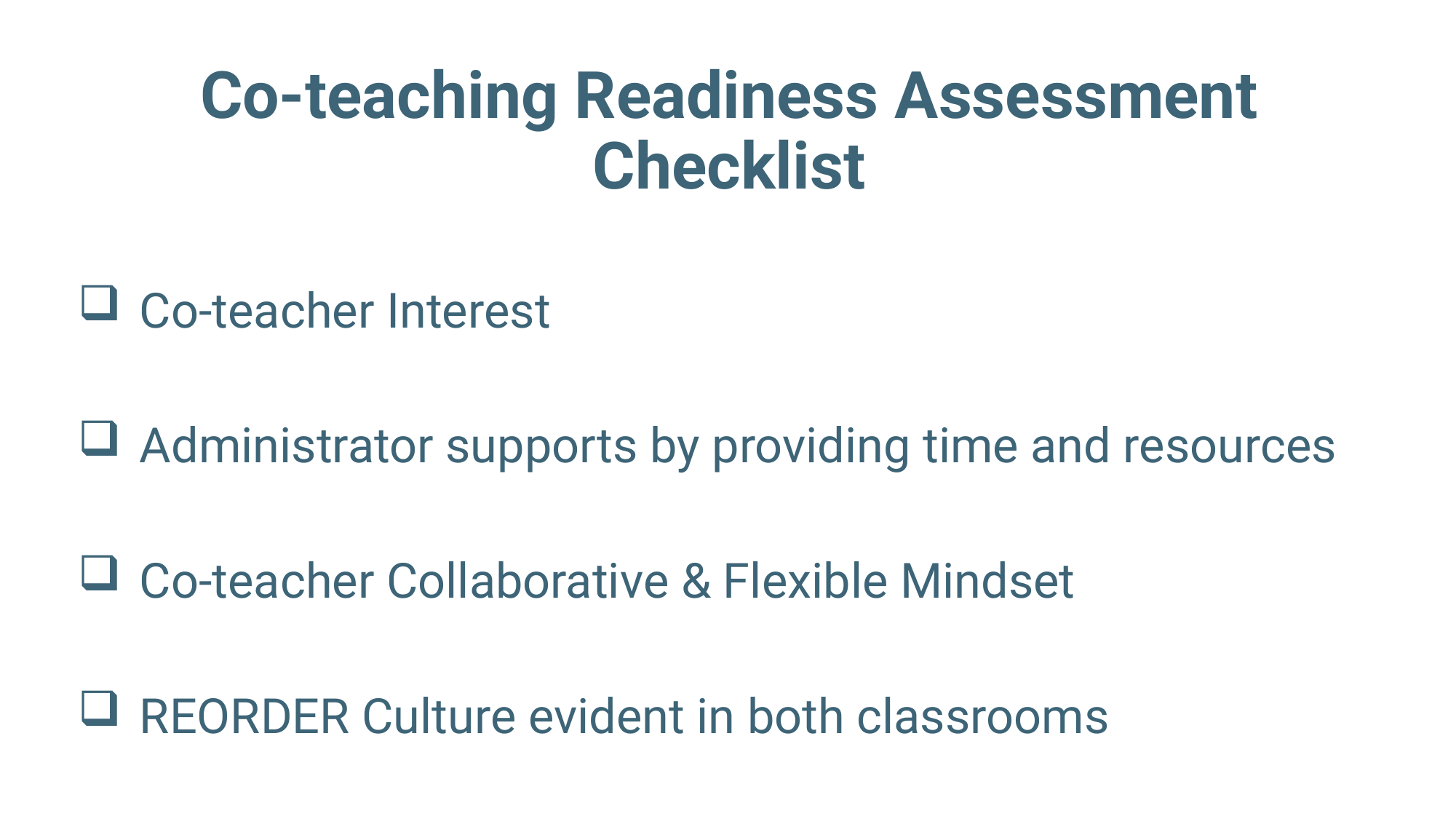

Co-teaching Readiness Assessment Checklist

Co-teacher Interest

Administrator supports by providing time and resources

Co-teacher Collaborative & Flexible Mindset

REORDER Culture evident in both classrooms